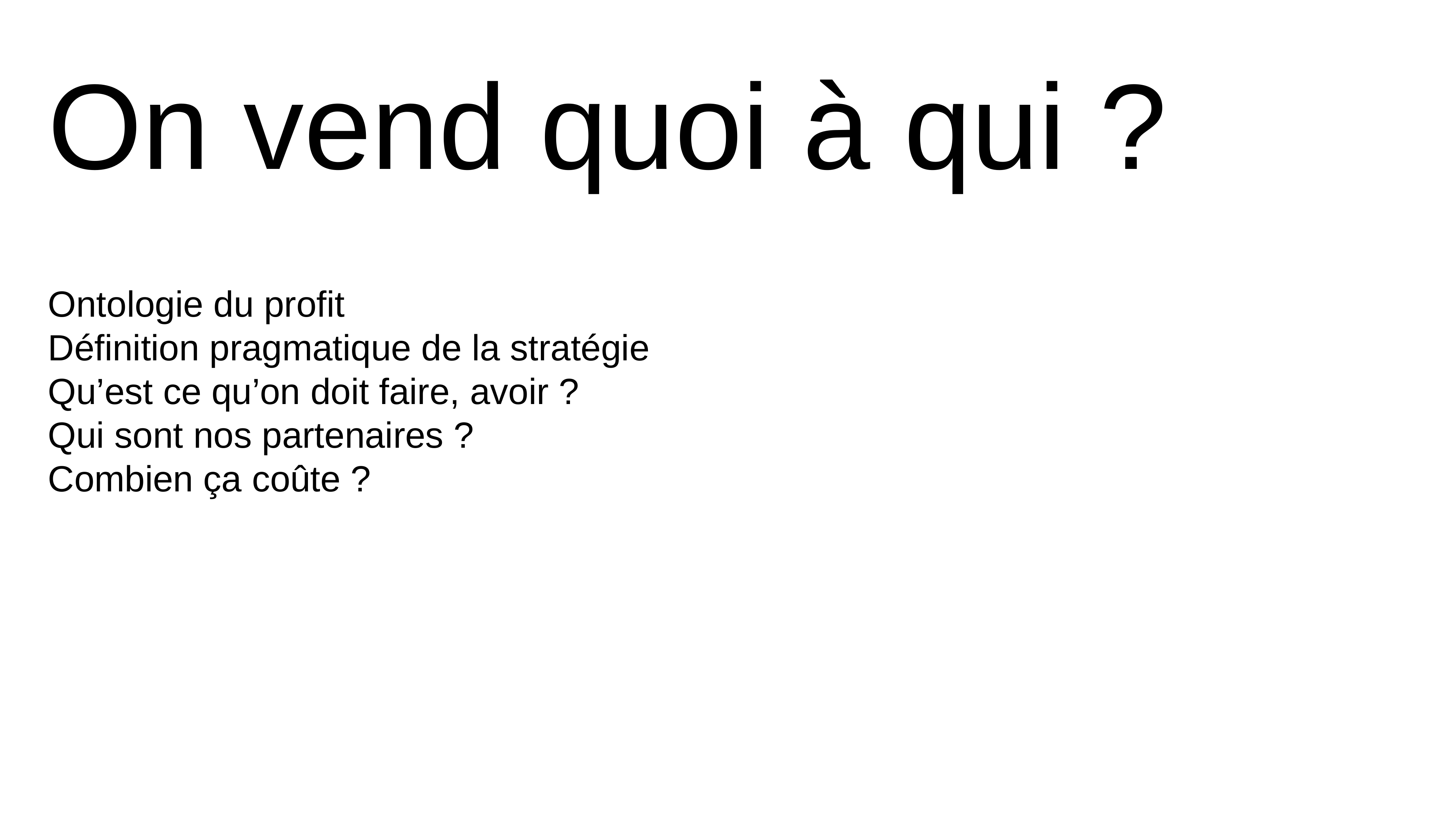

On vend quoi à qui ?

Ontologie du profit
Définition pragmatique de la stratégie
Qu’est ce qu’on doit faire, avoir ?
Qui sont nos partenaires ?
Combien ça coûte ?